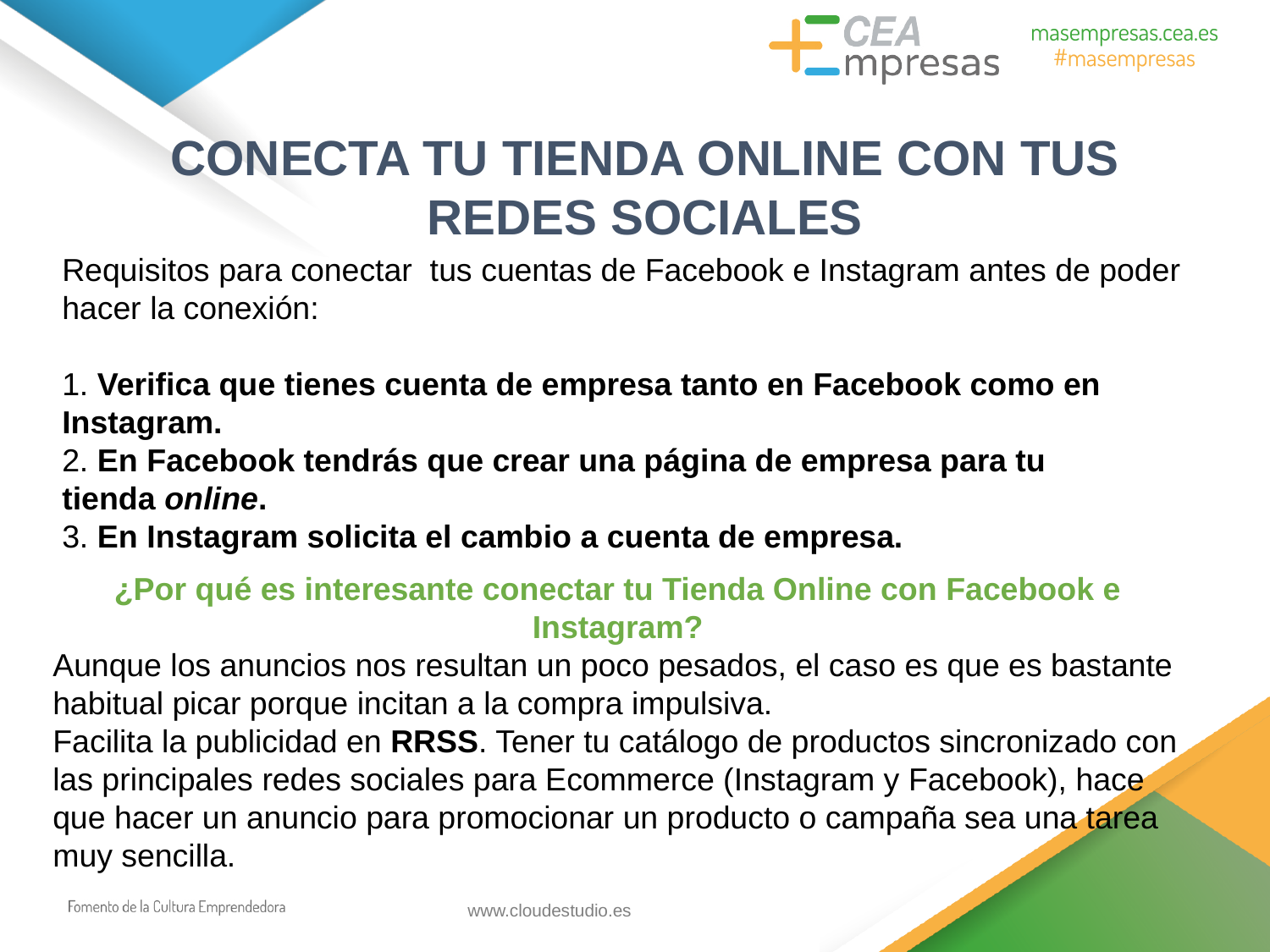

# CONECTA TU TIENDA ONLINE CON TUS REDES SOCIALES
Requisitos para conectar  tus cuentas de Facebook e Instagram antes de poder hacer la conexión:

1. Verifica que tienes cuenta de empresa tanto en Facebook como en Instagram.
2. En Facebook tendrás que crear una página de empresa para tu tienda online.
3. En Instagram solicita el cambio a cuenta de empresa.

¿Por qué es interesante conectar tu Tienda Online con Facebook e Instagram?
Aunque los anuncios nos resultan un poco pesados, el caso es que es bastante habitual picar porque incitan a la compra impulsiva.
Facilita la publicidad en RRSS. Tener tu catálogo de productos sincronizado con las principales redes sociales para Ecommerce (Instagram y Facebook), hace que hacer un anuncio para promocionar un producto o campaña sea una tarea muy sencilla.

www.cloudestudio.es